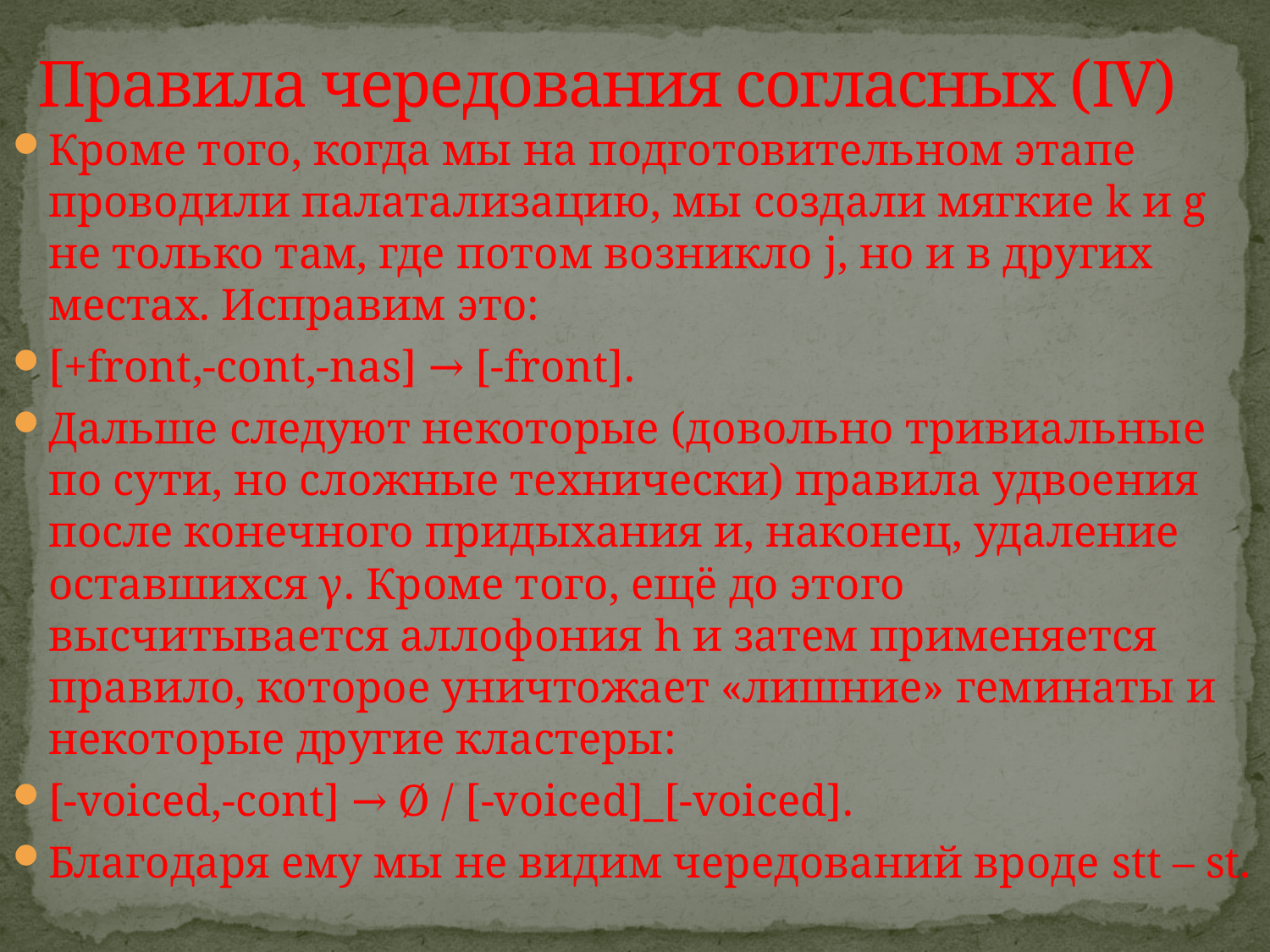

# Правила чередования согласных (IV)
Кроме того, когда мы на подготовительном этапе проводили палатализацию, мы создали мягкие k и g не только там, где потом возникло j, но и в других местах. Исправим это:
[+front,-cont,-nas] → [-front].
Дальше следуют некоторые (довольно тривиальные по сути, но сложные технически) правила удвоения после конечного придыхания и, наконец, удаление оставшихся γ. Кроме того, ещё до этого высчитывается аллофония h и затем применяется правило, которое уничтожает «лишние» геминаты и некоторые другие кластеры:
[-voiced,-cont] → Ø / [-voiced]_[-voiced].
Благодаря ему мы не видим чередований вроде stt – st.